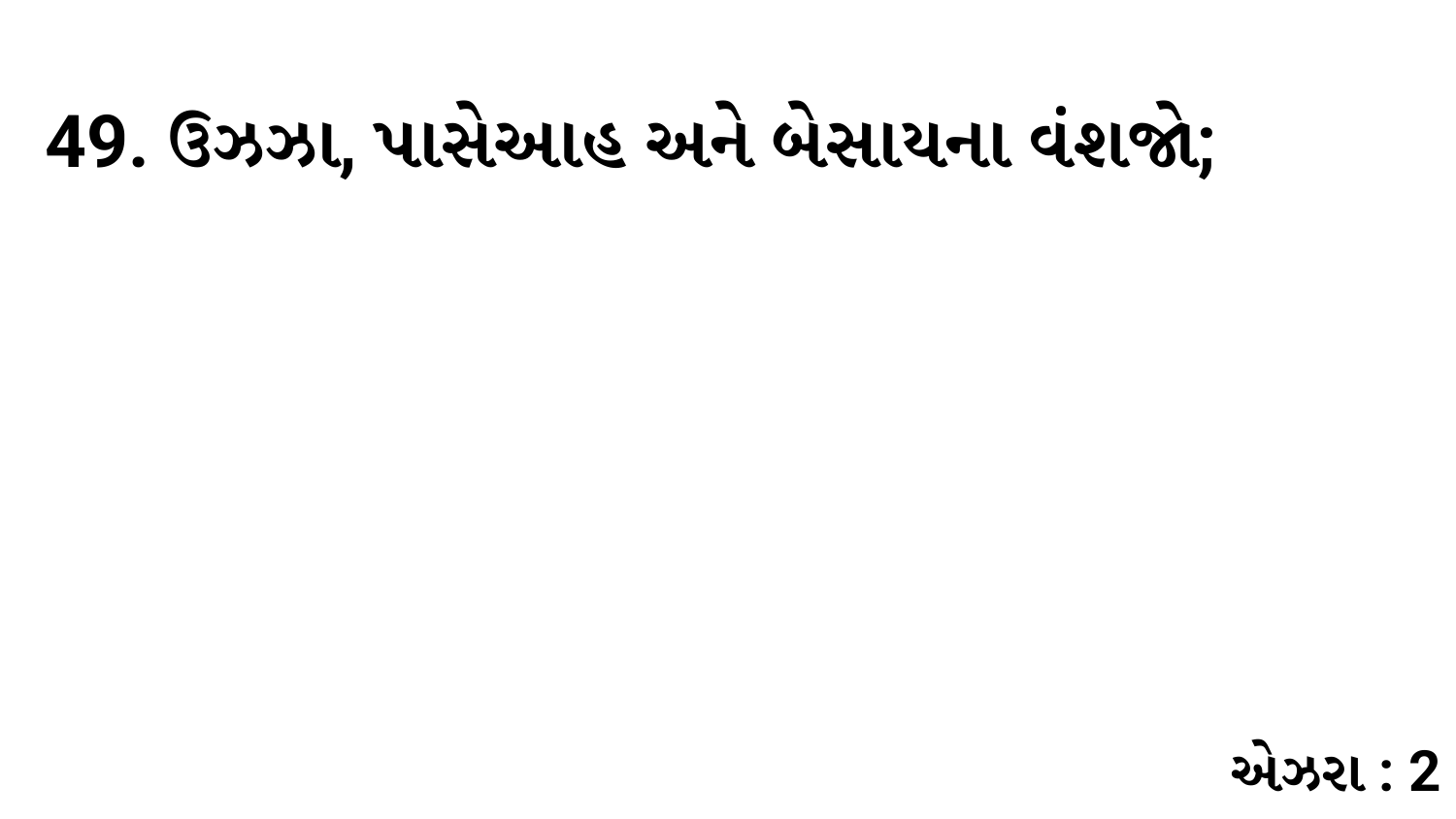

49. ઉઝઝા, પાસેઆહ અને બેસાયના વંશજો;
એઝરા : 2